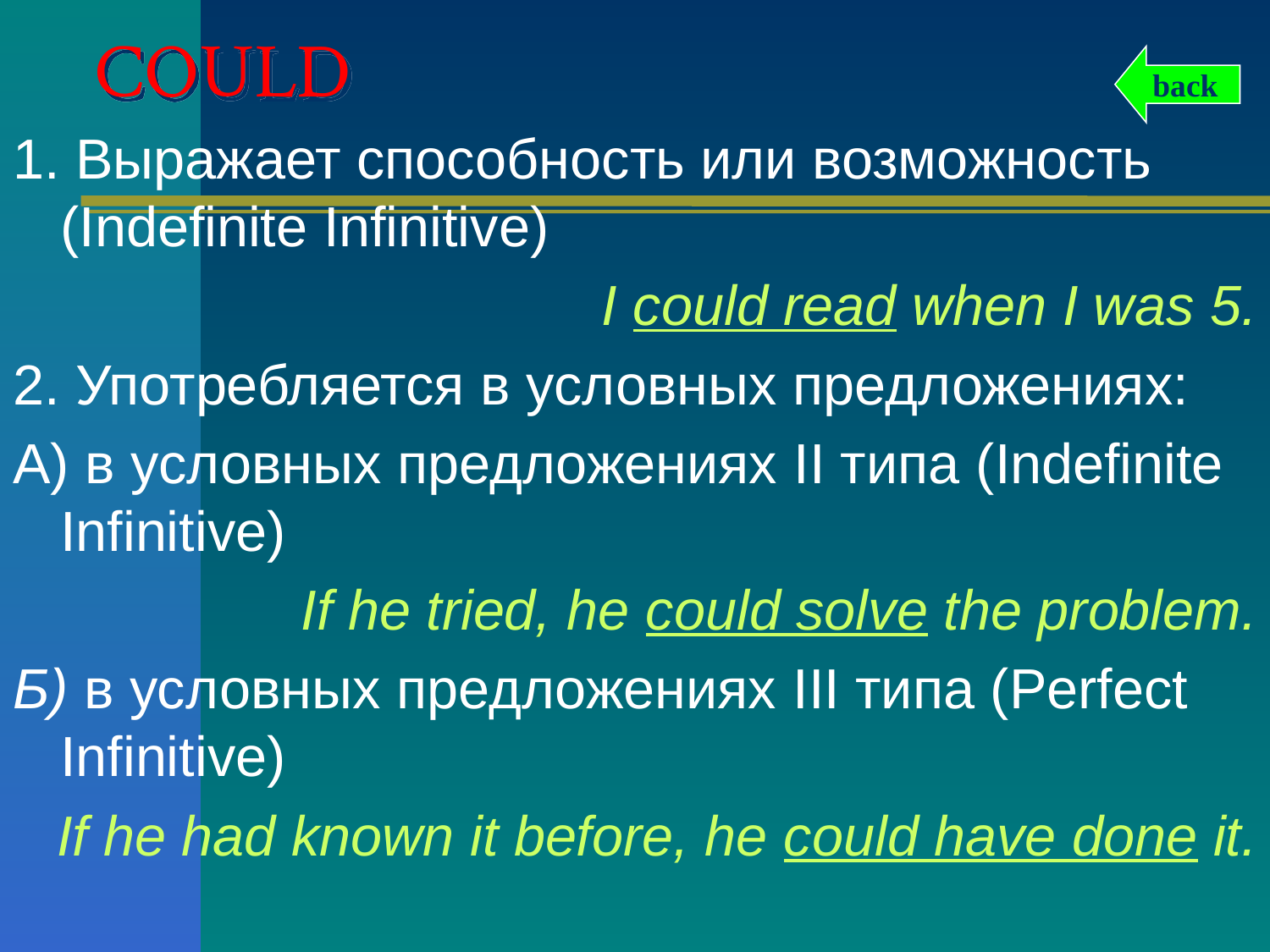

# COULD
back
1. Выражает способность или возможность (Indefinite Infinitive)
I could read when I was 5.
2. Употребляется в условных предложениях:
А) в условных предложениях II типа (Indefinite Infinitive)
If he tried, he could solve the problem.
Б) в условных предложениях III типа (Perfect Infinitive)
If he had known it before, he could have done it.